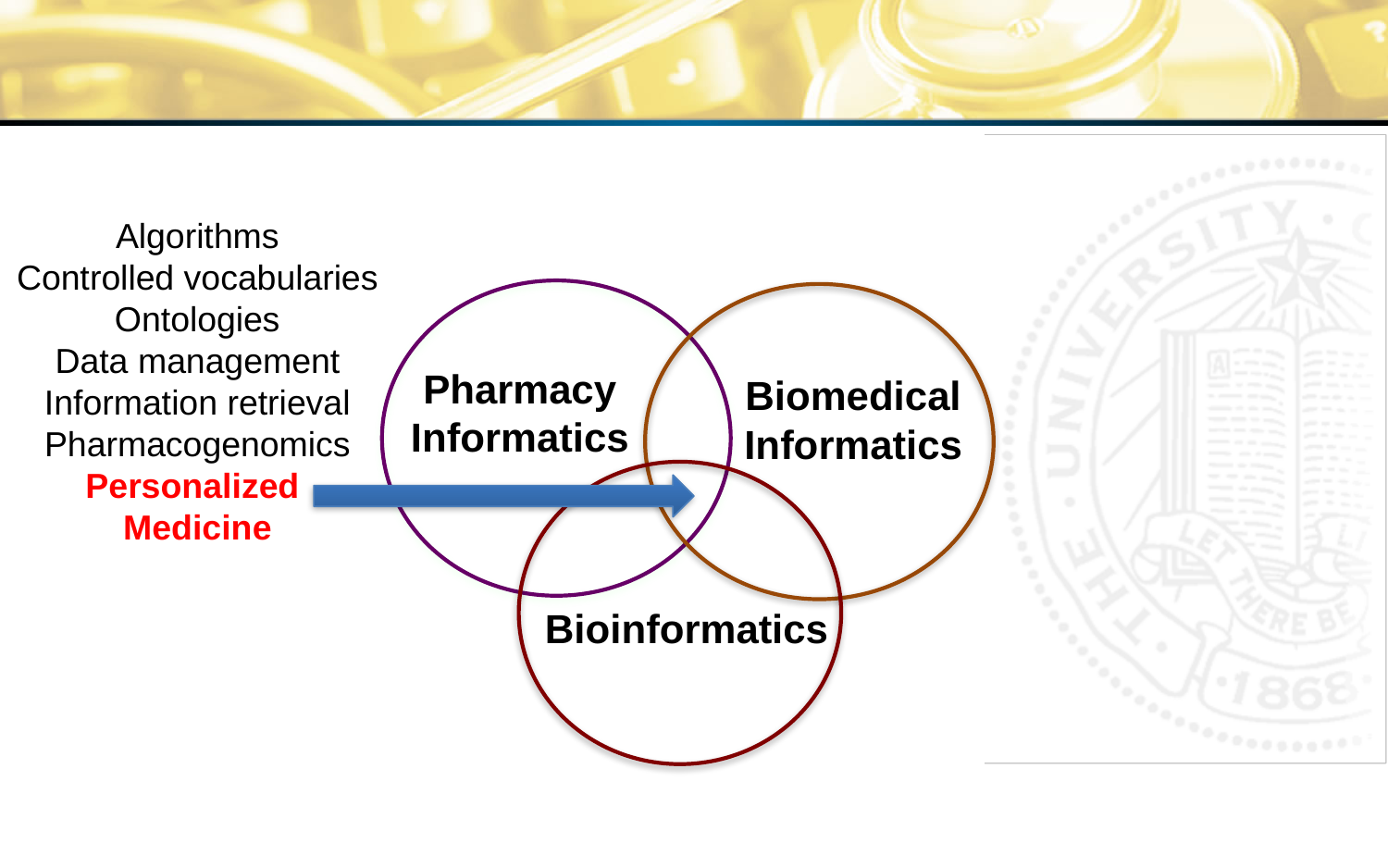

Algorithms
Controlled vocabularies
Ontologies
Data management
Information retrieval
Pharmacogenomics
Personalized
Medicine

Pharmacy
Informatics
Biomedical
Informatics

Bioinformatics